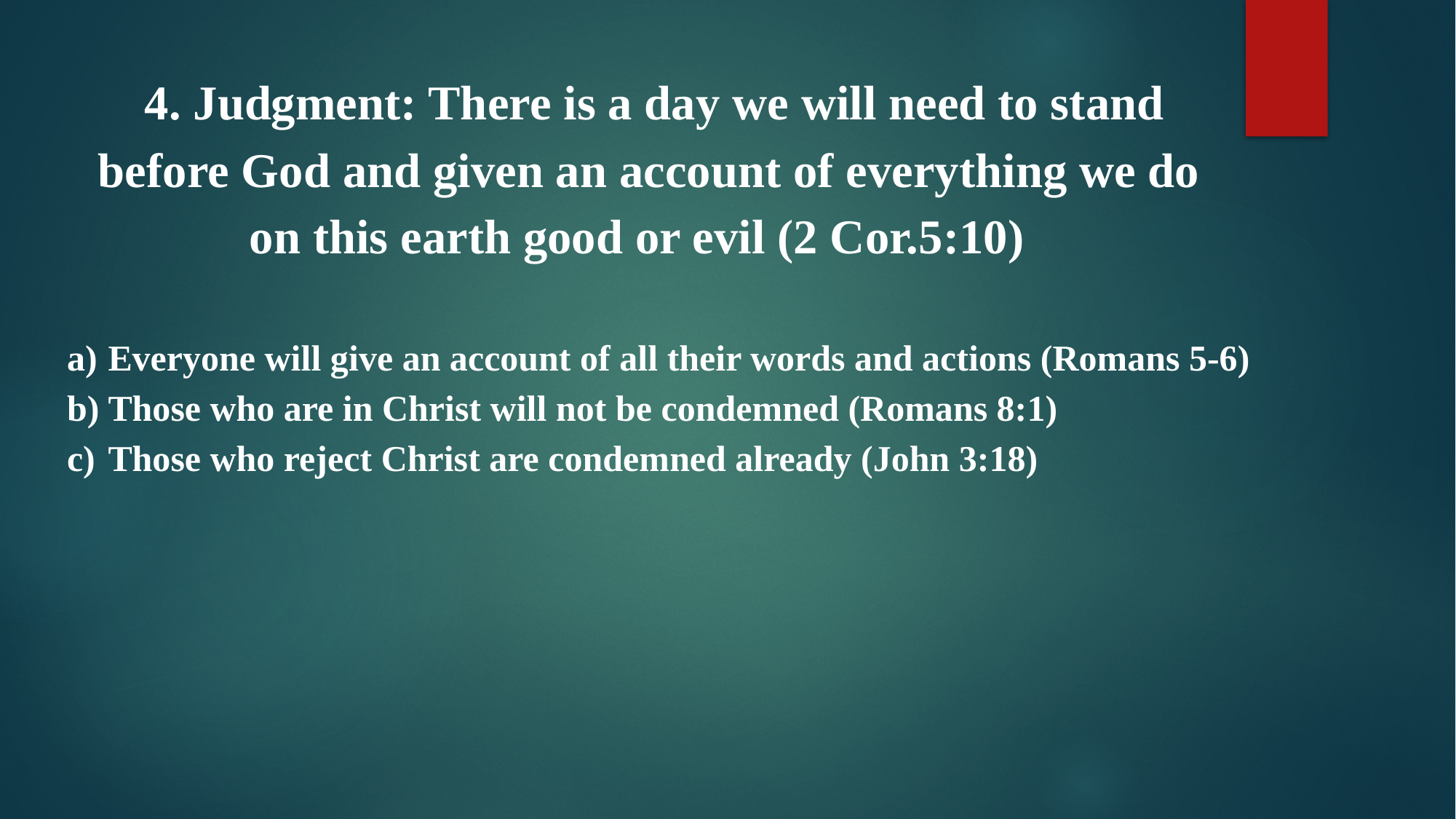

4. Judgment: There is a day we will need to stand before God and given an account of everything we do on this earth good or evil (2 Cor.5:10)
Everyone will give an account of all their words and actions (Romans 5-6)
Those who are in Christ will not be condemned (Romans 8:1)
Those who reject Christ are condemned already (John 3:18)